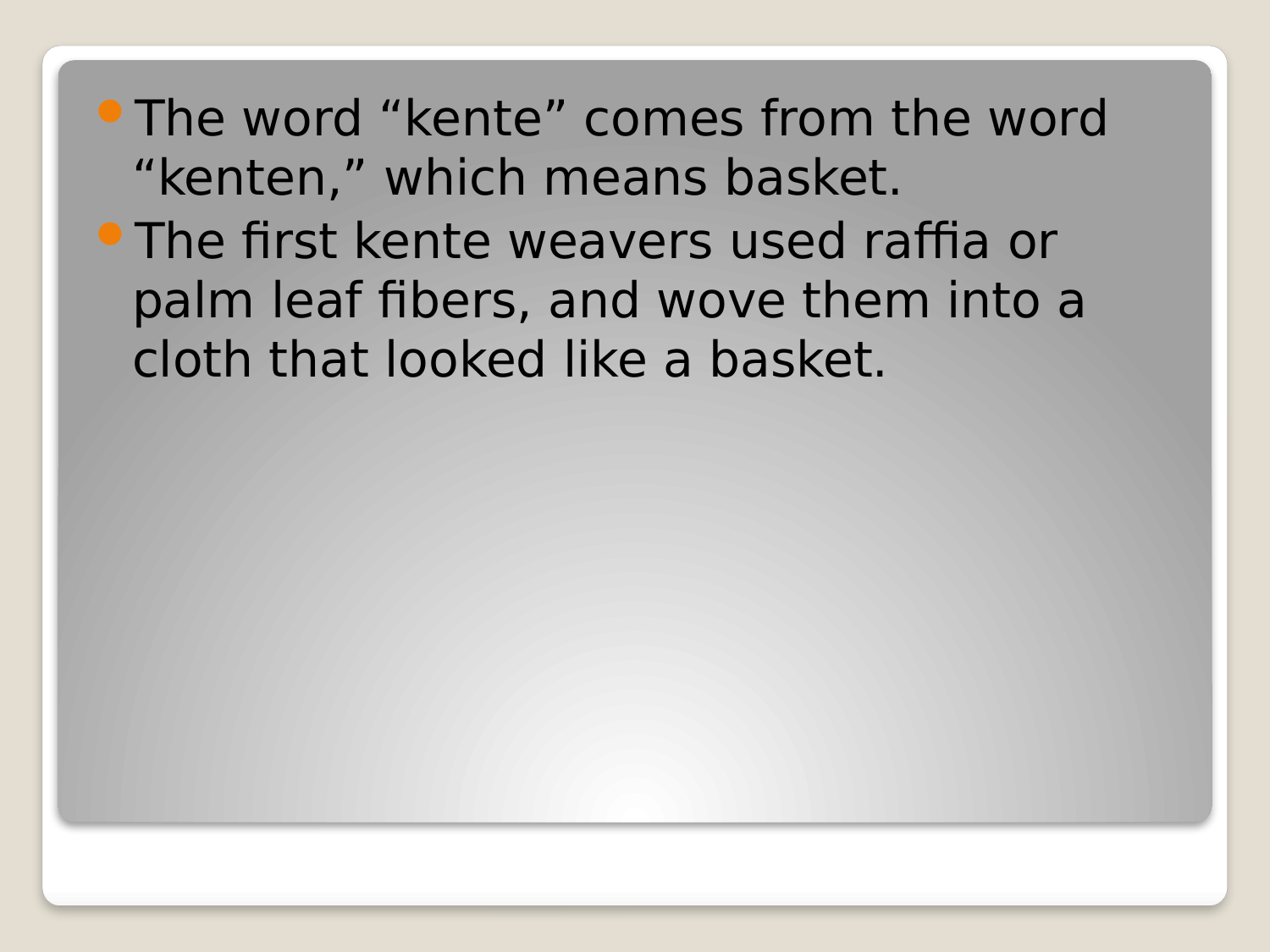

The word “kente” comes from the word “kenten,” which means basket.
The first kente weavers used raffia or palm leaf fibers, and wove them into a cloth that looked like a basket.

#